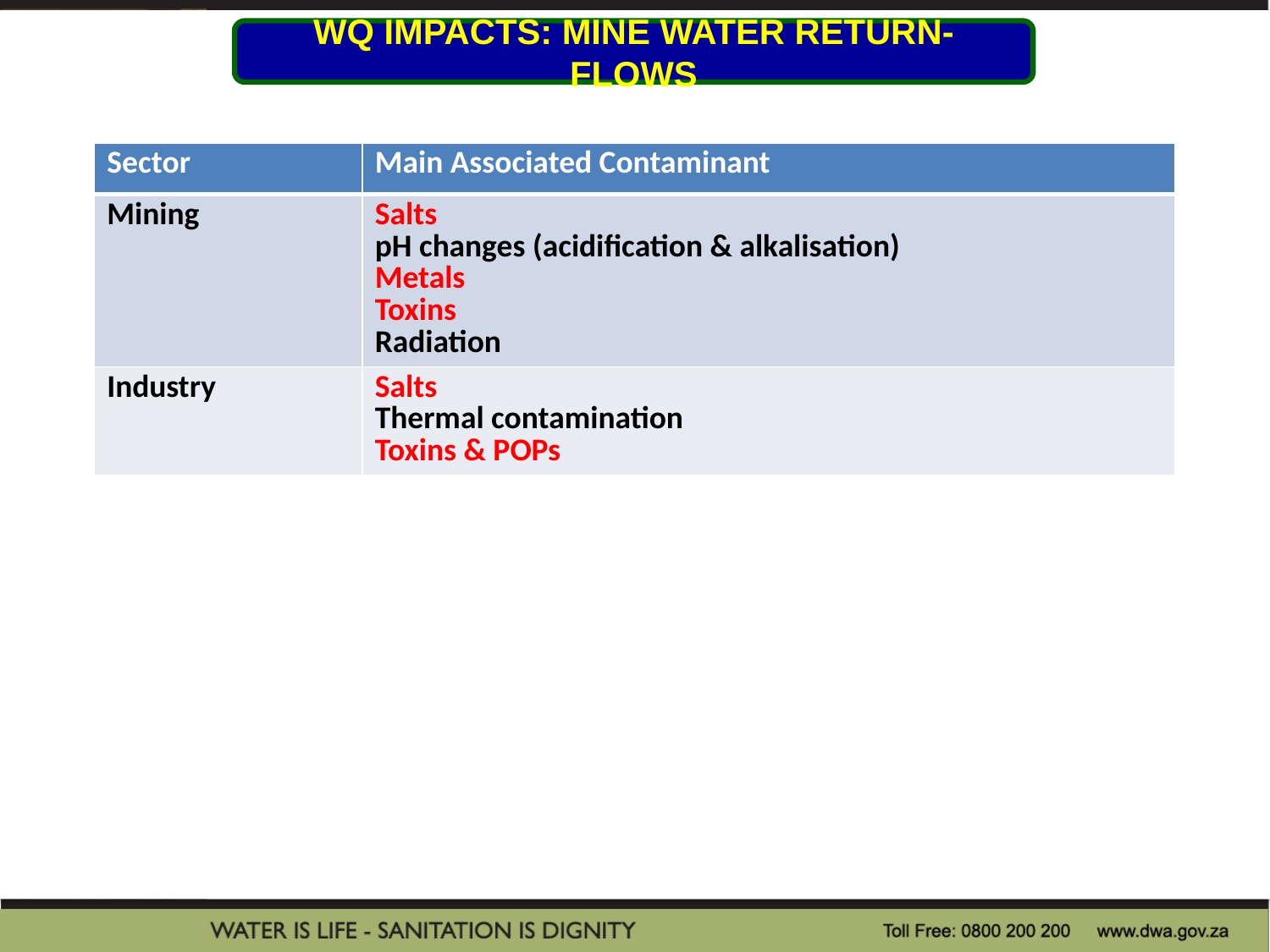

WQ IMPACTS: MINE WATER RETURN-FLOWS
| Sector | Main Associated Contaminant |
| --- | --- |
| Mining | Salts pH changes (acidification & alkalisation) Metals Toxins Radiation |
| Industry | Salts Thermal contamination Toxins & POPs |